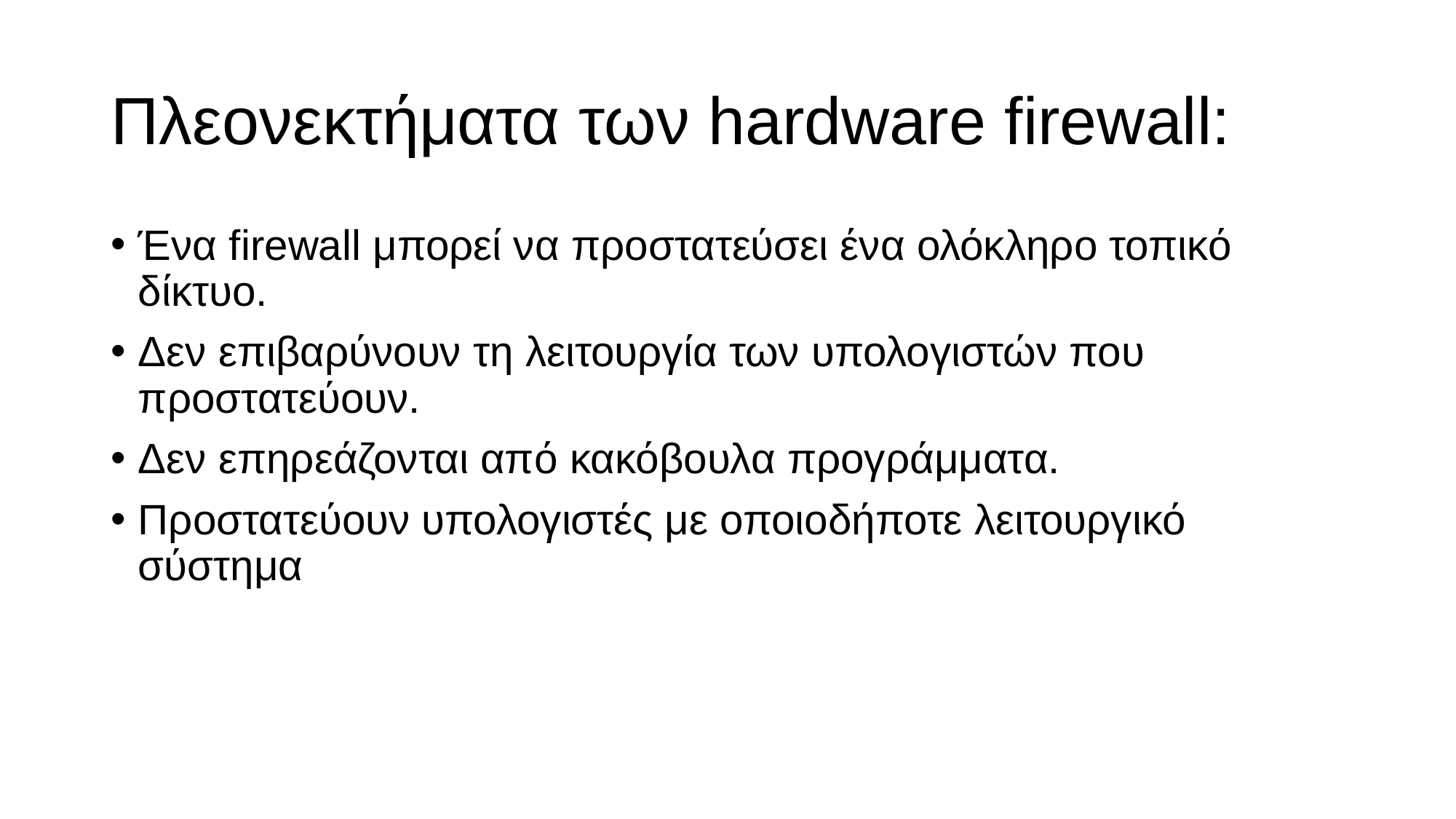

# Πλεονεκτήματα των hardware firewall:
Ένα firewall μπορεί να προστατεύσει ένα ολόκληρο τοπικό δίκτυο.
Δεν επιβαρύνουν τη λειτουργία των υπολογιστών που προστατεύουν.
Δεν επηρεάζονται από κακόβουλα προγράμματα.
Προστατεύουν υπολογιστές με οποιοδήποτε λειτουργικό σύστημα